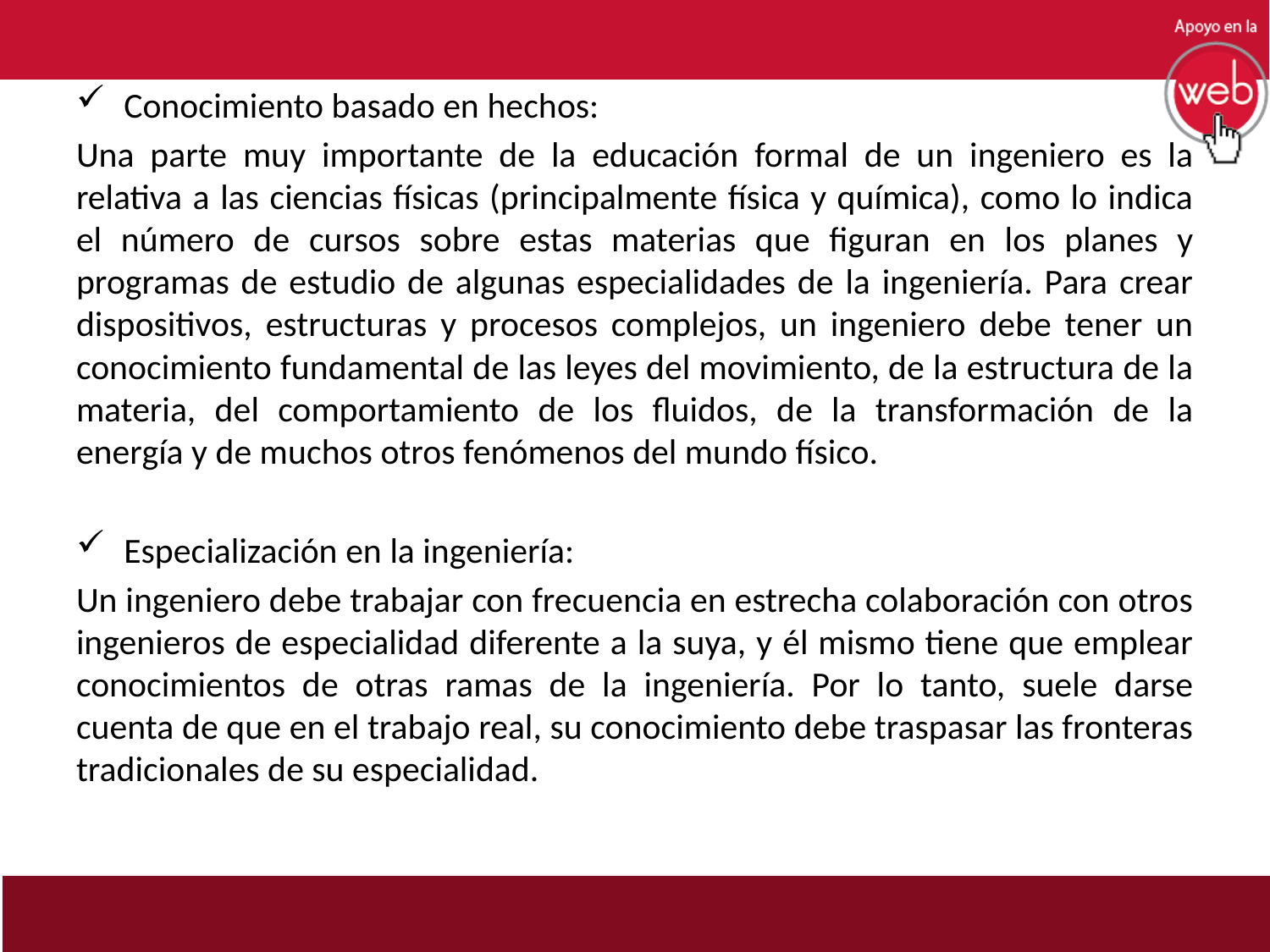

Conocimiento basado en hechos:
Una parte muy importante de la educación formal de un ingeniero es la relativa a las ciencias físicas (principalmente física y química), como lo indica el número de cursos sobre estas materias que figuran en los planes y programas de estudio de algunas especialidades de la ingeniería. Para crear dispositivos, estructuras y procesos complejos, un ingeniero debe tener un conocimiento fundamental de las leyes del movimiento, de la estructura de la materia, del comportamiento de los fluidos, de la transformación de la energía y de muchos otros fenómenos del mundo físico.

Especialización en la ingeniería:
Un ingeniero debe trabajar con frecuencia en estrecha colaboración con otros ingenieros de especialidad diferente a la suya, y él mismo tiene que emplear conocimientos de otras ramas de la ingeniería. Por lo tanto, suele darse cuenta de que en el trabajo real, su conocimiento debe traspasar las fronteras tradicionales de su especialidad.